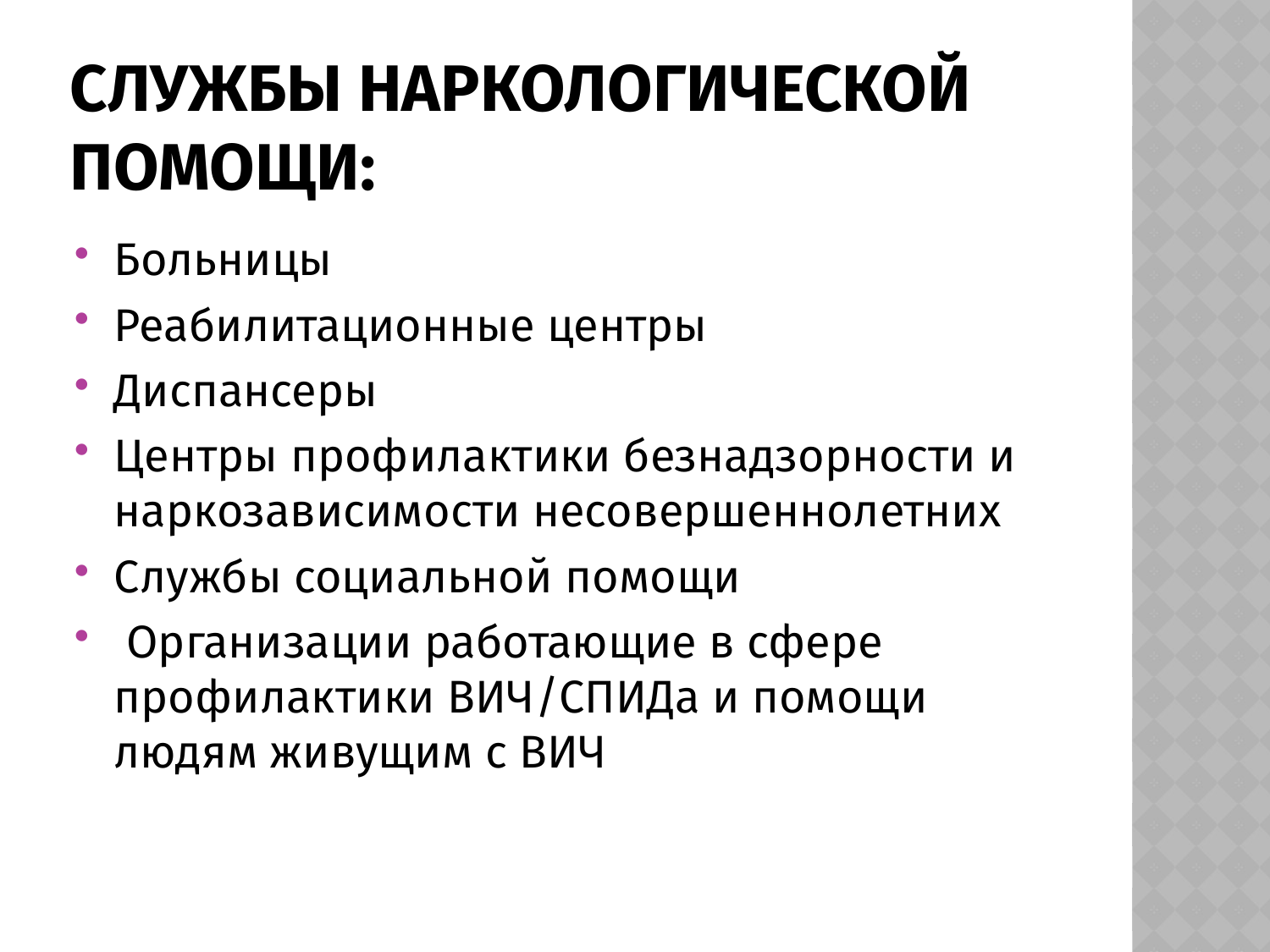

# Службы наркологической помощи:
Больницы
Реабилитационные центры
Диспансеры
Центры профилактики безнадзорности и наркозависимости несовершеннолетних
Службы социальной помощи
 Организации работающие в сфере профилактики ВИЧ/СПИДа и помощи людям живущим с ВИЧ